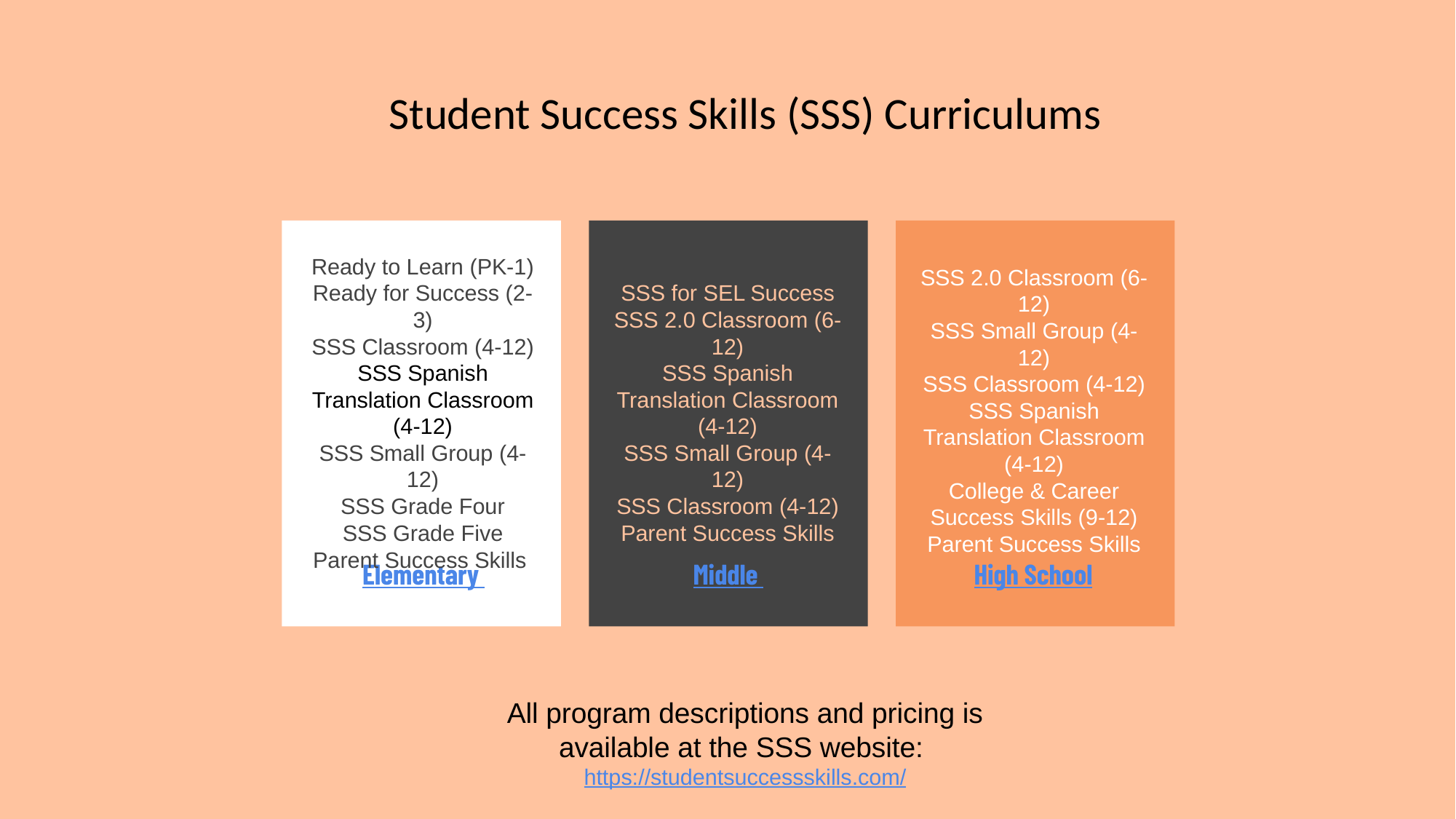

# Student Success Skills (SSS) Curriculums

SSS 2.0 Classroom (6-12)
SSS Small Group (4-12)
SSS Classroom (4-12)
SSS Spanish Translation Classroom (4-12)
College & Career Success Skills (9-12)
Parent Success Skills
Ready to Learn (PK-1)
Ready for Success (2-3)
SSS Classroom (4-12)
SSS Spanish Translation Classroom (4-12)
SSS Small Group (4-12)
SSS Grade Four
SSS Grade Five
Parent Success Skills
SSS for SEL Success
SSS 2.0 Classroom (6-12)
SSS Spanish Translation Classroom (4-12)
SSS Small Group (4-12)
SSS Classroom (4-12)
Parent Success Skills
Elementary
Middle
High School
All program descriptions and pricing is available at the SSS website: https://studentsuccessskills.com/